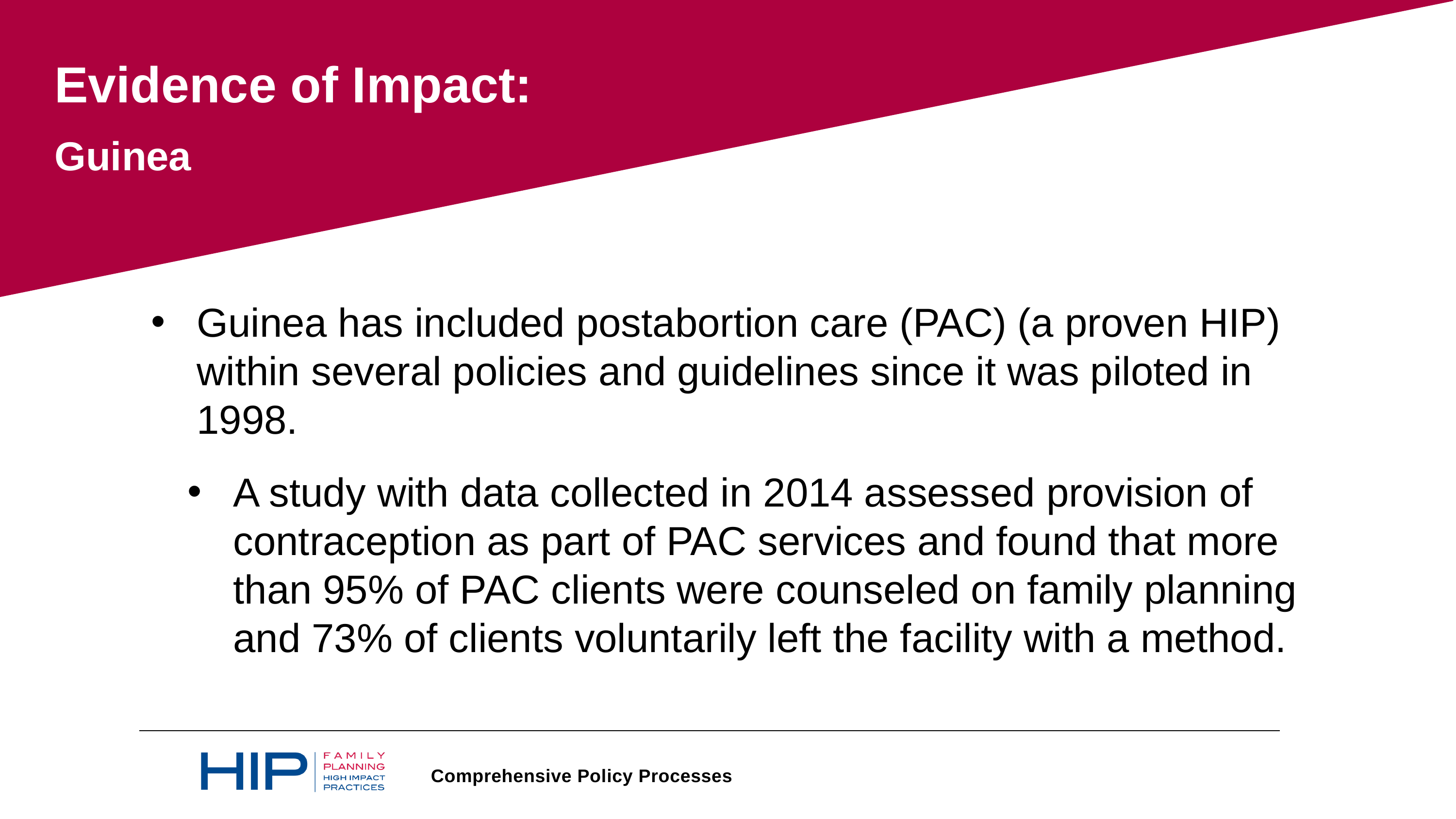

Evidence of Impact:
Guinea
Guinea has included postabortion care (PAC) (a proven HIP) within several policies and guidelines since it was piloted in 1998.
A study with data collected in 2014 assessed provision of contraception as part of PAC services and found that more than 95% of PAC clients were counseled on family planning and 73% of clients voluntarily left the facility with a method.